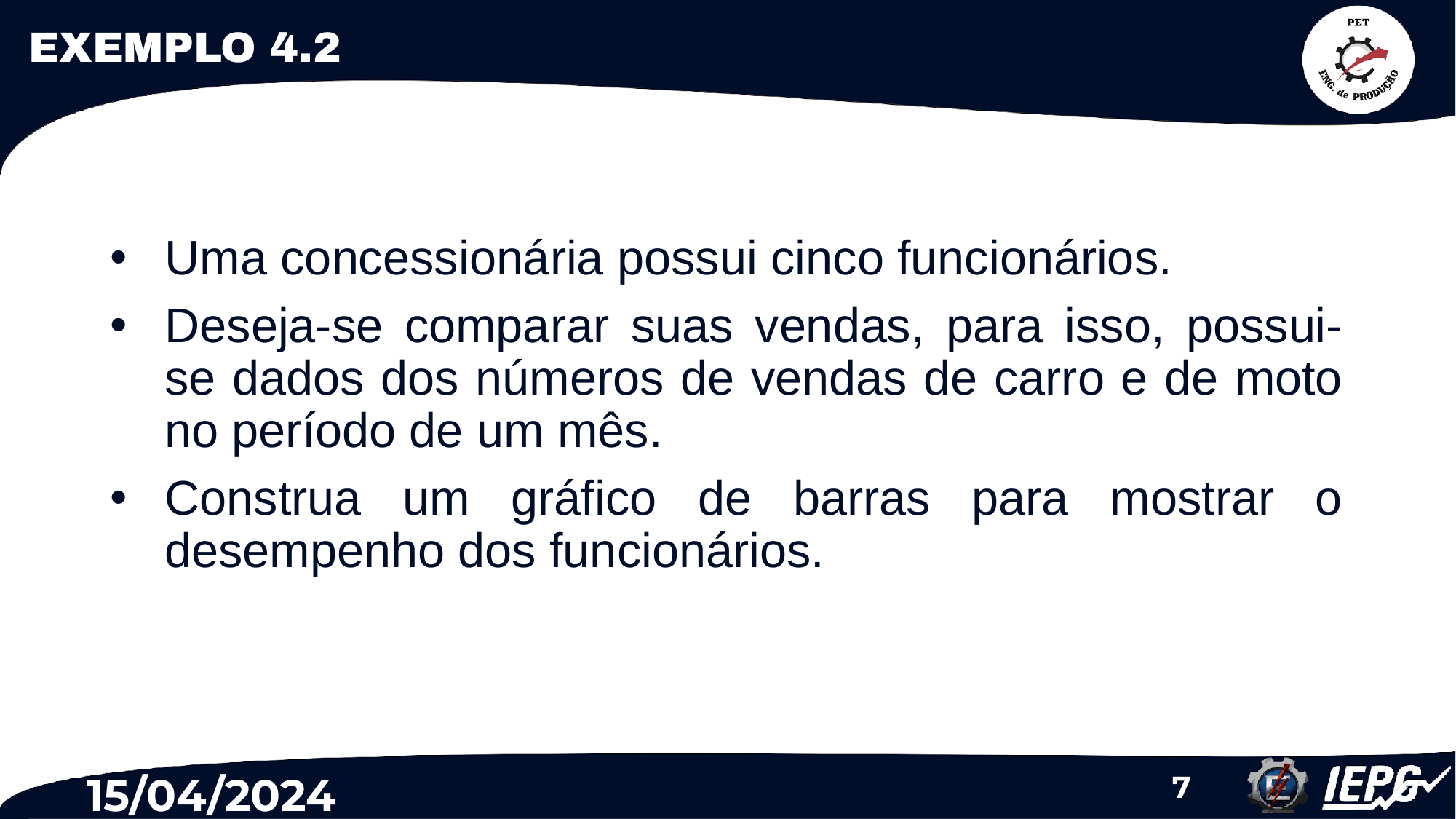

# EXEMPLO 4.2
Uma concessionária possui cinco funcionários.
Deseja-se comparar suas vendas, para isso, possui-se dados dos números de vendas de carro e de moto no período de um mês.
Construa um gráfico de barras para mostrar o desempenho dos funcionários.
15/04/2024

7